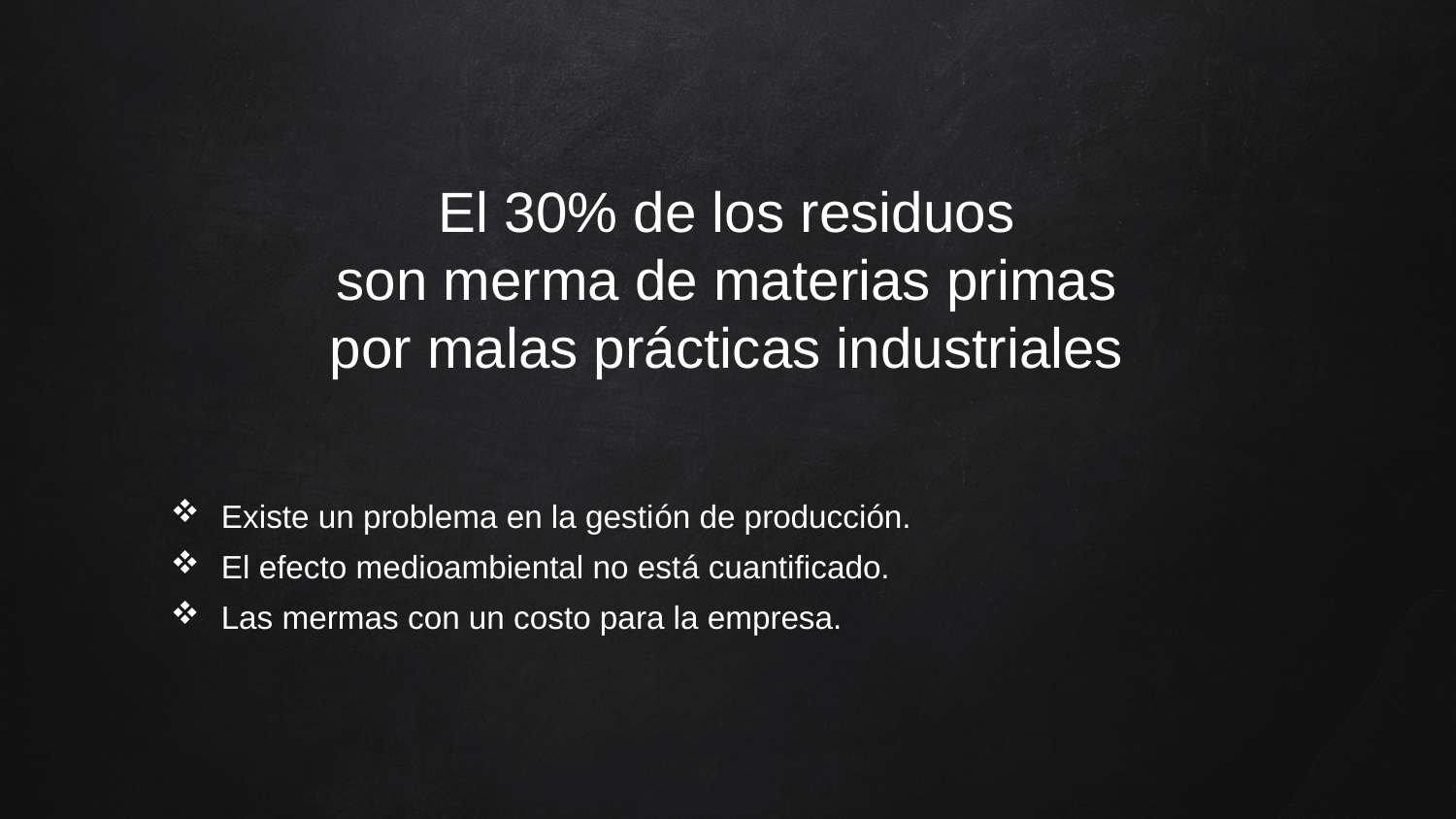

El 30% de los residuos
son merma de materias primas
por malas prácticas industriales
Existe un problema en la gestión de producción.
El efecto medioambiental no está cuantificado.
Las mermas con un costo para la empresa.